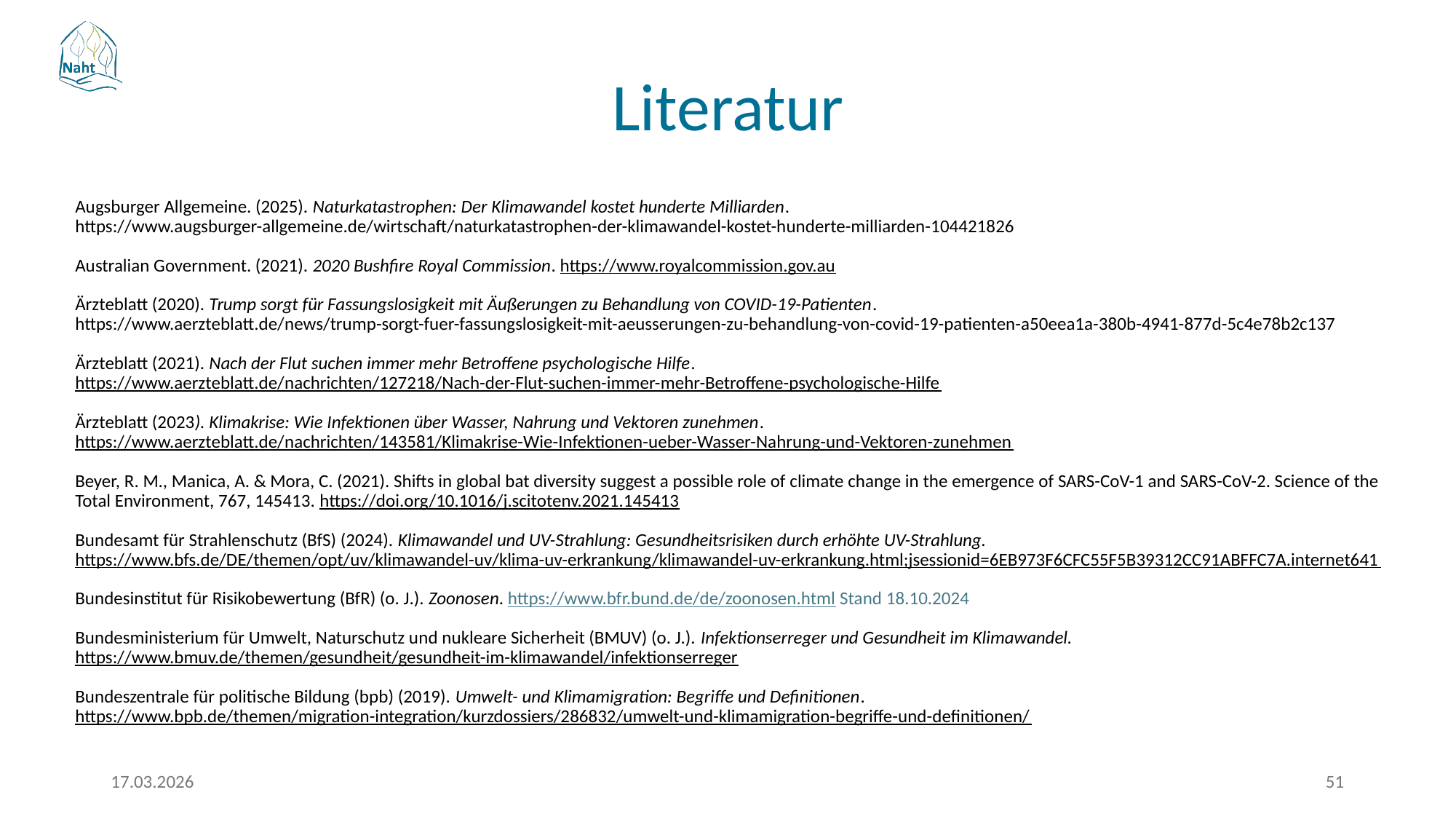

Literatur

Augsburger Allgemeine. (2025). Naturkatastrophen: Der Klimawandel kostet hunderte Milliarden. https://www.augsburger-allgemeine.de/wirtschaft/naturkatastrophen-der-klimawandel-kostet-hunderte-milliarden-104421826

Australian Government. (2021). 2020 Bushfire Royal Commission. https://www.royalcommission.gov.au

Ärzteblatt (2020). Trump sorgt für Fassungslosigkeit mit Äußerungen zu Behandlung von COVID-19-Patienten. https://www.aerzteblatt.de/news/trump-sorgt-fuer-fassungslosigkeit-mit-aeusserungen-zu-behandlung-von-covid-19-patienten-a50eea1a-380b-4941-877d-5c4e78b2c137

Ärzteblatt (2021). Nach der Flut suchen immer mehr Betroffene psychologische Hilfe. https://www.aerzteblatt.de/nachrichten/127218/Nach-der-Flut-suchen-immer-mehr-Betroffene-psychologische-Hilfe

Ärzteblatt (2023). Klimakrise: Wie Infektionen über Wasser, Nahrung und Vektoren zunehmen. https://www.aerzteblatt.de/nachrichten/143581/Klimakrise-Wie-Infektionen-ueber-Wasser-Nahrung-und-Vektoren-zunehmen

Beyer, R. M., Manica, A. & Mora, C. (2021). Shifts in global bat diversity suggest a possible role of climate change in the emergence of SARS-CoV-1 and SARS-CoV-2. Science of the Total Environment, 767, 145413. https://doi.org/10.1016/j.scitotenv.2021.145413

Bundesamt für Strahlenschutz (BfS) (2024). Klimawandel und UV-Strahlung: Gesundheitsrisiken durch erhöhte UV-Strahlung. https://www.bfs.de/DE/themen/opt/uv/klimawandel-uv/klima-uv-erkrankung/klimawandel-uv-erkrankung.html;jsessionid=6EB973F6CFC55F5B39312CC91ABFFC7A.internet641

Bundesinstitut für Risikobewertung (BfR) (o. J.). Zoonosen. https://www.bfr.bund.de/de/zoonosen.html Stand 18.10.2024

Bundesministerium für Umwelt, Naturschutz und nukleare Sicherheit (BMUV) (o. J.). Infektionserreger und Gesundheit im Klimawandel. https://www.bmuv.de/themen/gesundheit/gesundheit-im-klimawandel/infektionserreger

Bundeszentrale für politische Bildung (bpb) (2019). Umwelt- und Klimamigration: Begriffe und Definitionen. https://www.bpb.de/themen/migration-integration/kurzdossiers/286832/umwelt-und-klimamigration-begriffe-und-definitionen/

17.03.2026
51